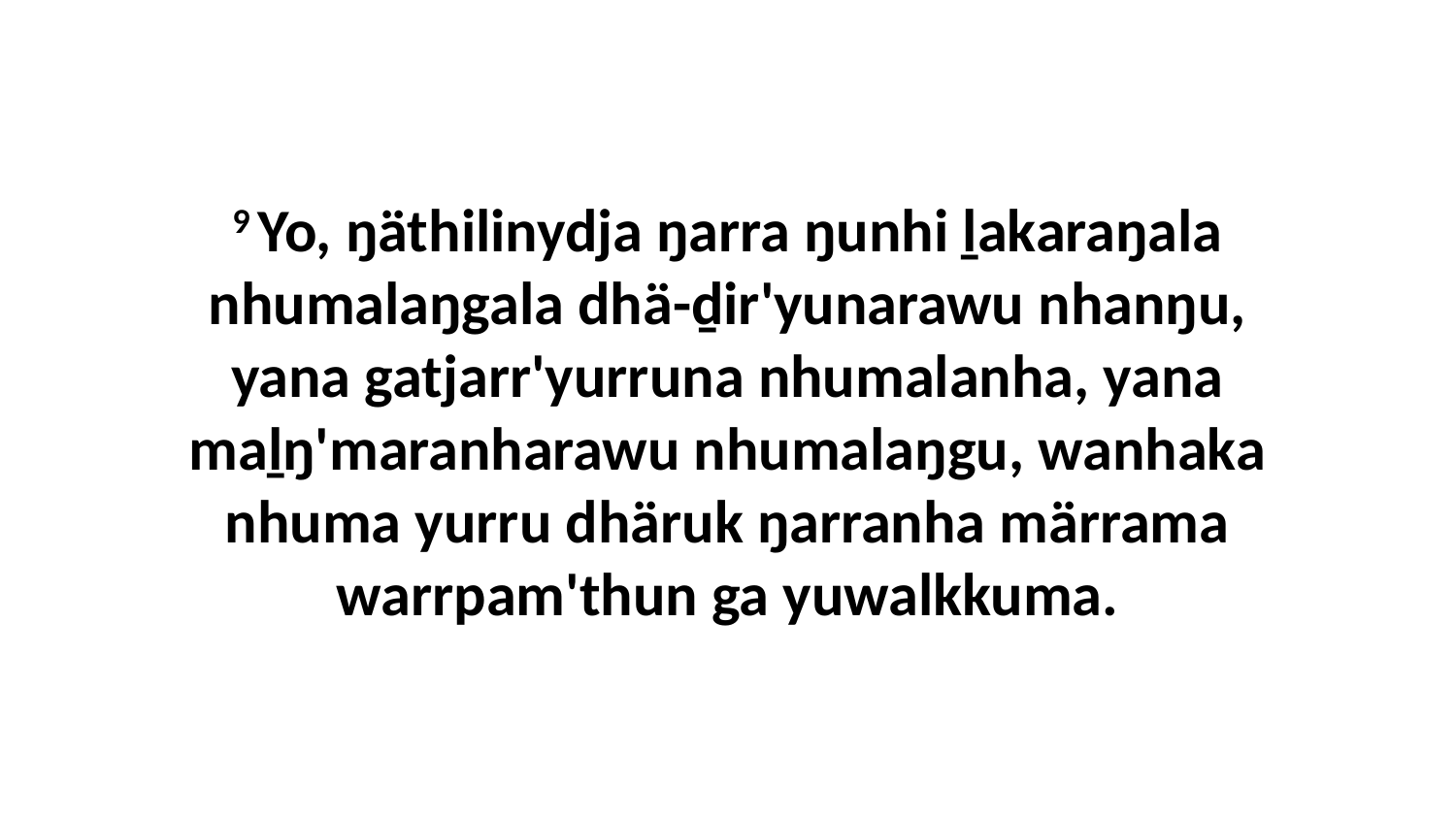

9 Yo, ŋäthilinydja ŋarra ŋunhi ḻakaraŋala nhumalaŋgala dhä-ḏir'yunarawu nhanŋu, yana gatjarr'yurruna nhumalanha, yana maḻŋ'maranharawu nhumalaŋgu, wanhaka nhuma yurru dhäruk ŋarranha märrama warrpam'thun ga yuwalkkuma.